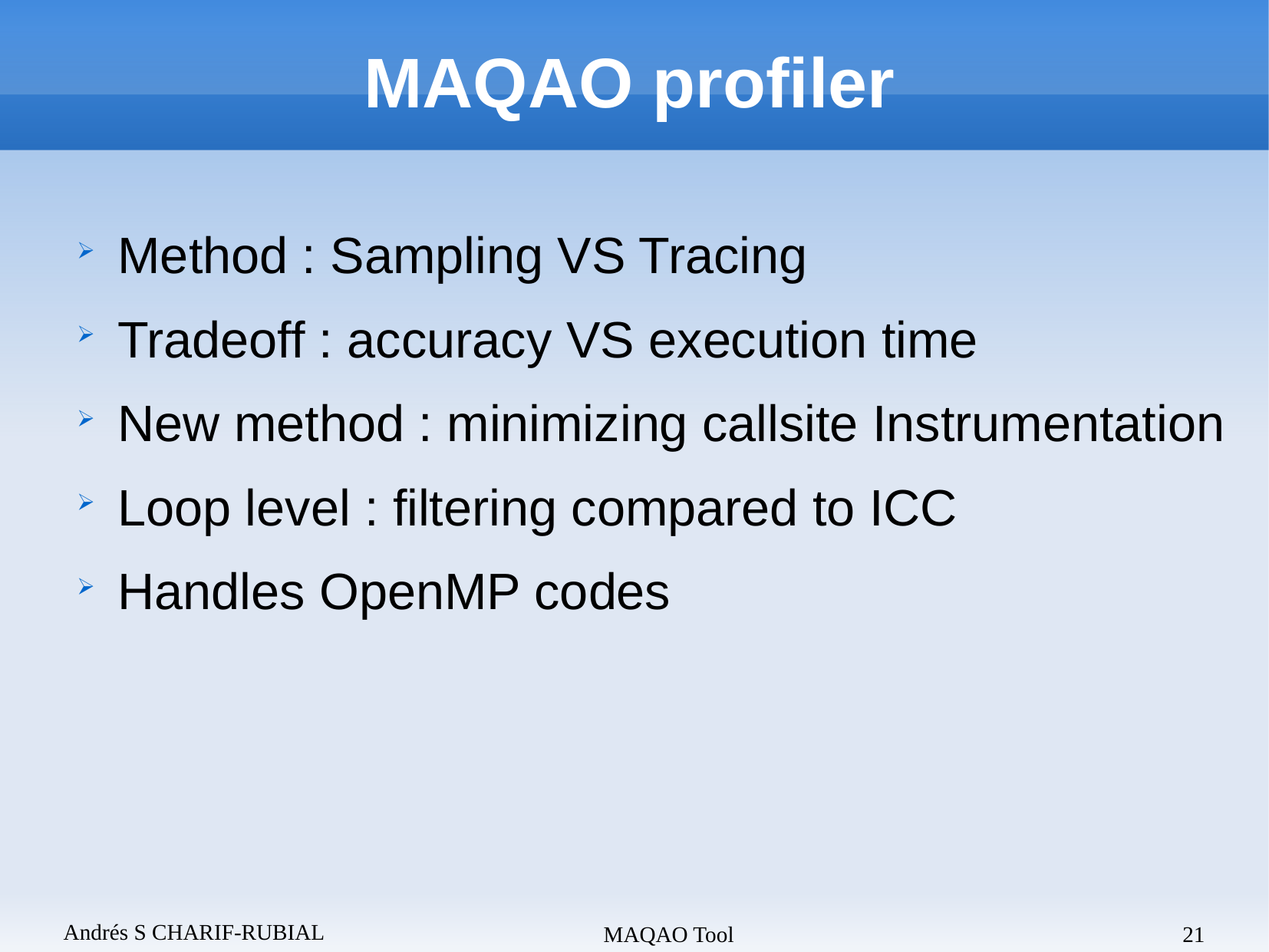

MAQAO profiler
Method : Sampling VS Tracing
Tradeoff : accuracy VS execution time
New method : minimizing callsite Instrumentation
Loop level : filtering compared to ICC
Handles OpenMP codes
Andrés S CHARIF-RUBIAL
MAQAO Tool
21